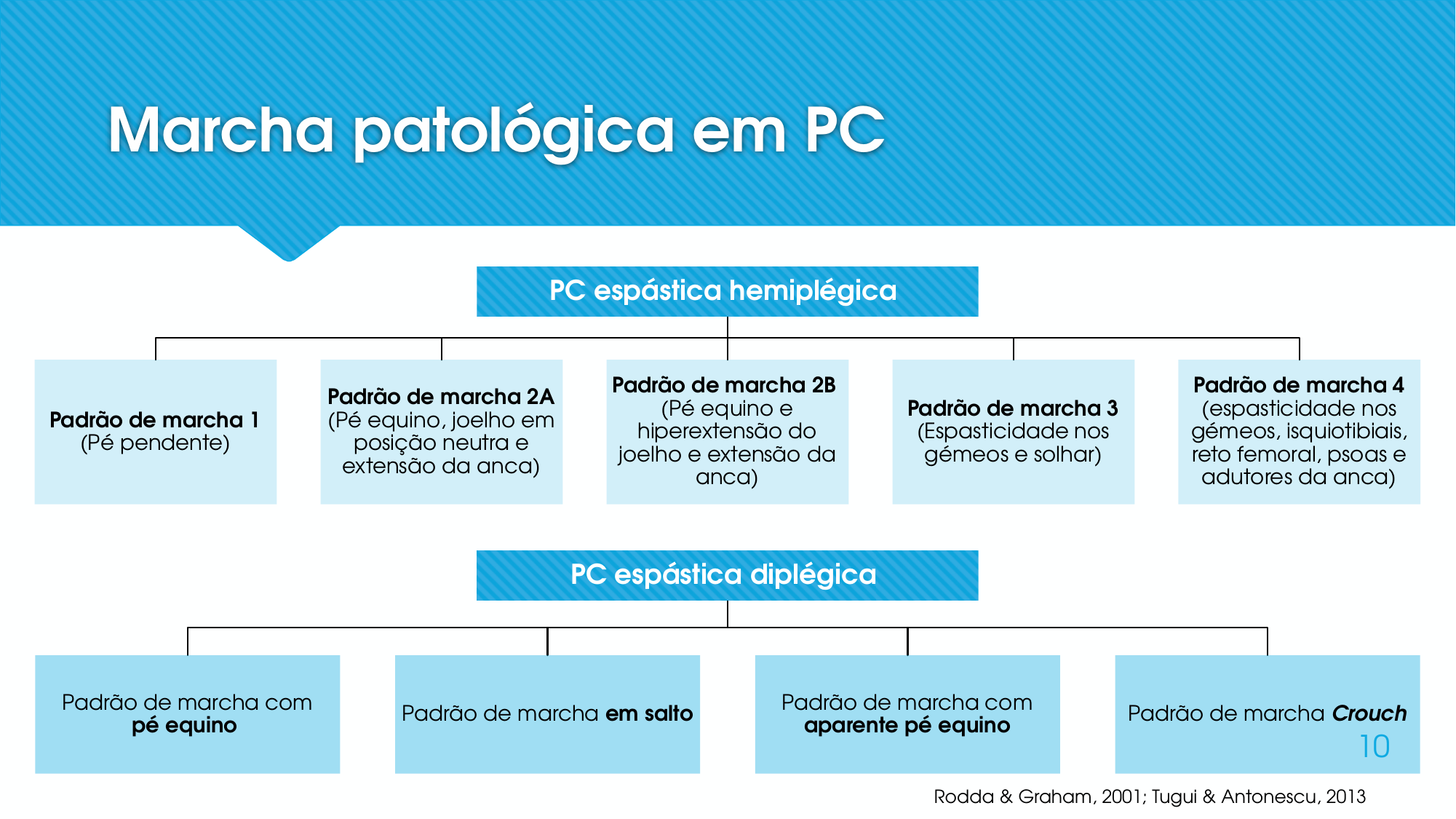

# Marcha patológica em PC
PC espástica hemiplégica
Padrão de marcha 1 (Pé pendente)
Padrão de marcha 2A (Pé equino, joelho em posição neutra e extensão da anca)
Padrão de marcha 2B  (Pé equino e hiperextensão do joelho e extensão da anca)
Padrão de marcha 3 (Espasticidade nos gémeos e solhar)
Padrão de marcha 4 (espasticidade nos gémeos, isquiotibiais, reto femoral, psoas e adutores da anca)
PC espástica diplégica
Padrão de marcha com
pé equino
Padrão de marcha em salto
Padrão de marcha com aparente pé equino
Padrão de marcha Crouch
10
17/07/17
Rodda & Graham, 2001; Tugui & Antonescu, 2013